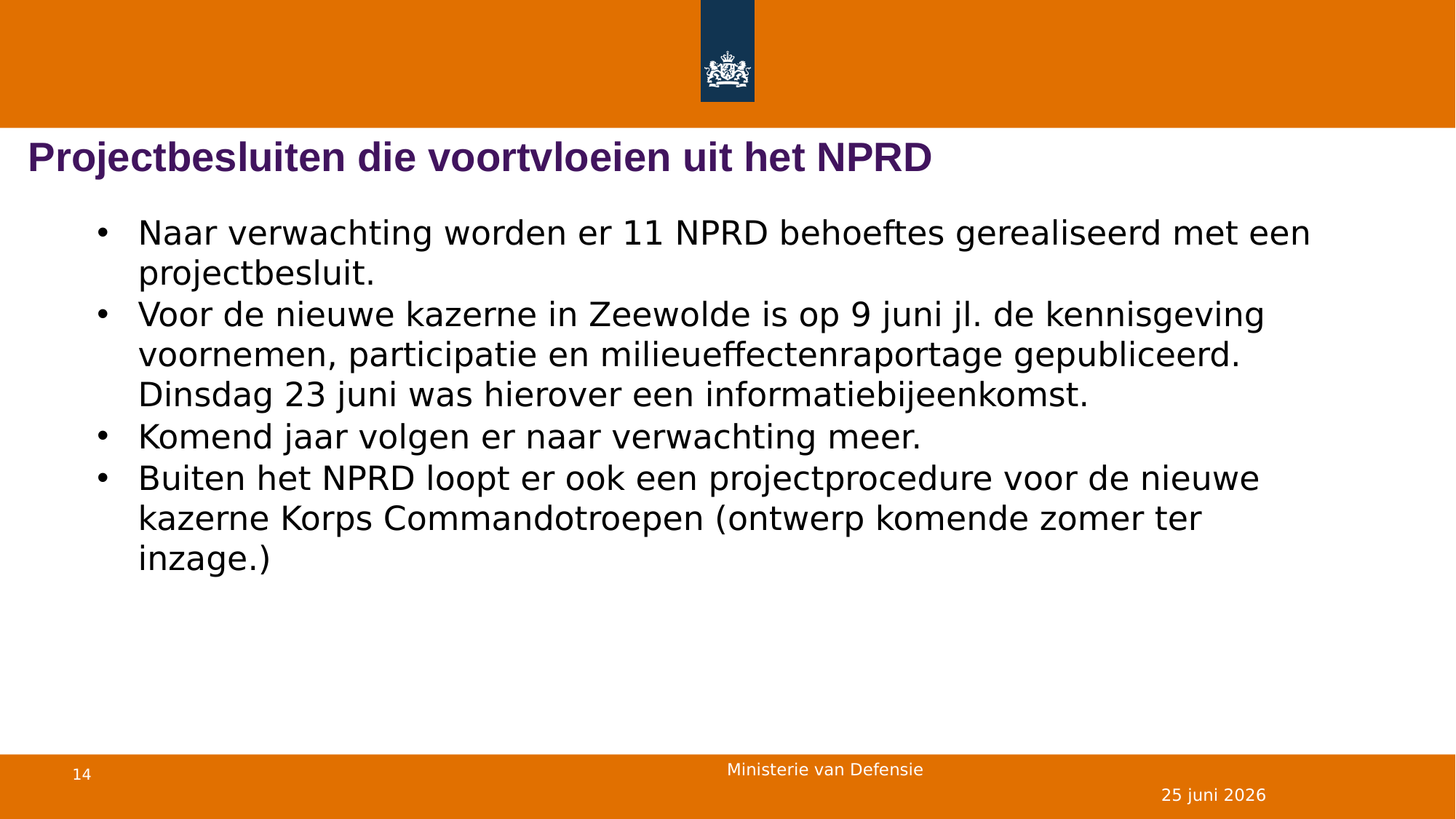

# Projectbesluiten die voortvloeien uit het NPRD
Naar verwachting worden er 11 NPRD behoeftes gerealiseerd met een projectbesluit.
Voor de nieuwe kazerne in Zeewolde is op 9 juni jl. de kennisgeving voornemen, participatie en milieueffectenraportage gepubliceerd. Dinsdag 23 juni was hierover een informatiebijeenkomst.
Komend jaar volgen er naar verwachting meer.
Buiten het NPRD loopt er ook een projectprocedure voor de nieuwe kazerne Korps Commandotroepen (ontwerp komende zomer ter inzage.)
25 juni 2026